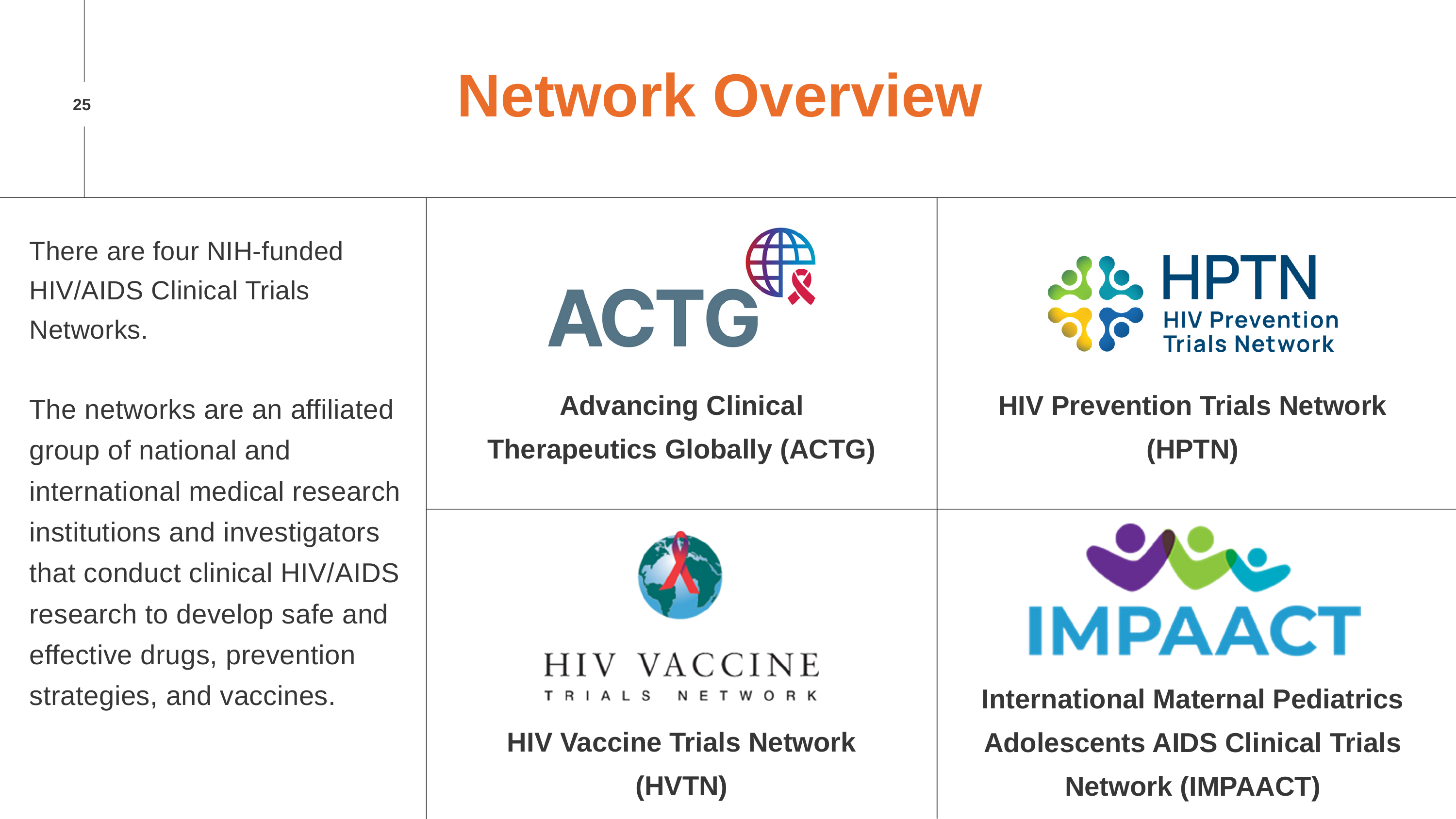

Network Overview

25

There are four NIH-funded HIV/AIDS Clinical Trials Networks.

The networks are an affiliated group of national and international medical research institutions and investigators that conduct clinical HIV/AIDS research to develop safe and effective drugs, prevention strategies, and vaccines.
Advancing Clinical Therapeutics Globally (ACTG)
HIV Prevention Trials Network (HPTN)

International Maternal Pediatrics Adolescents AIDS Clinical Trials Network (IMPAACT)

HIV Vaccine Trials Network (HVTN)